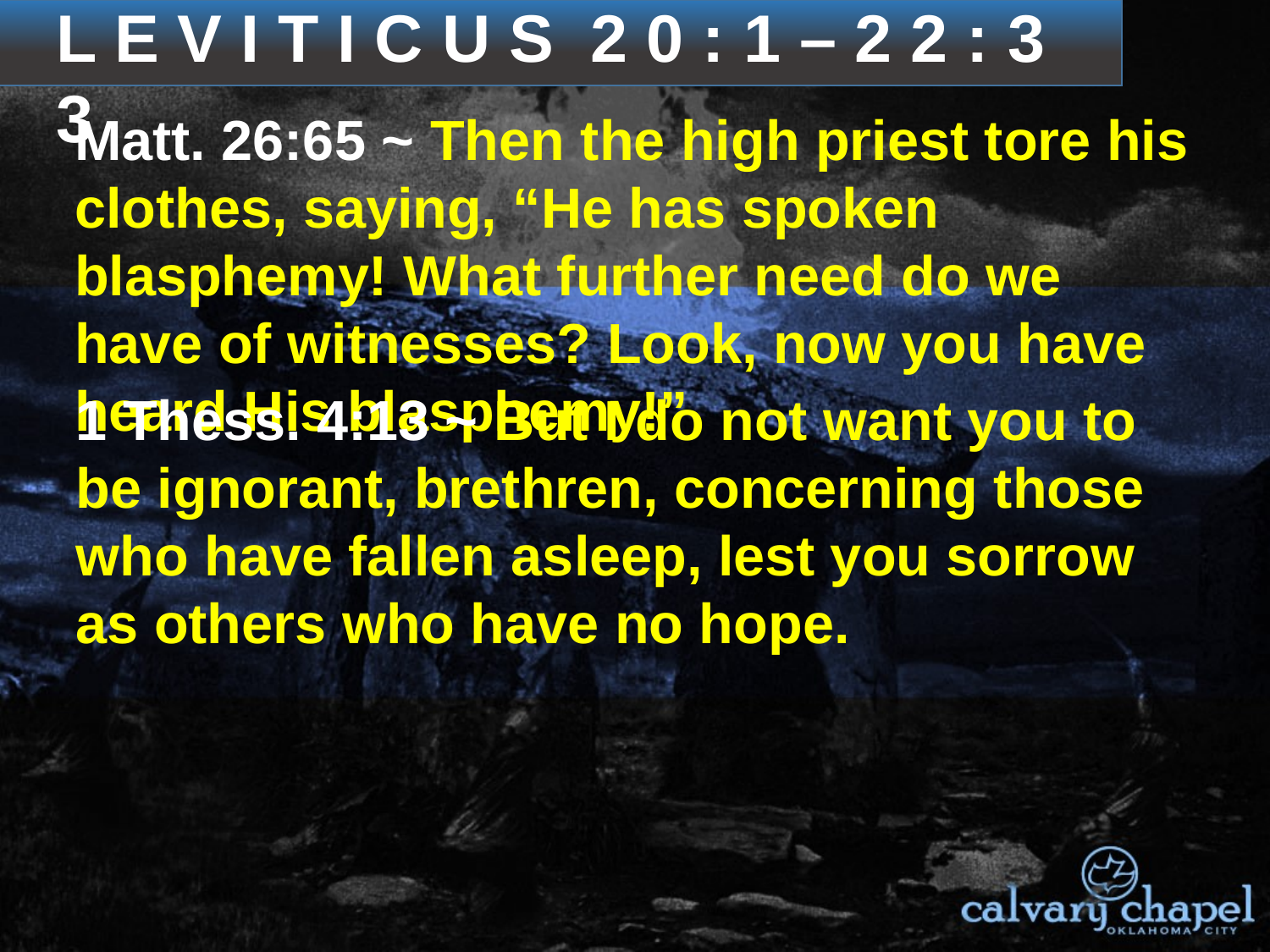

3 : 1 – 4 : 3 5
L E V I T I C U S  2 0 : 1 – 2 2 : 3 3

Matt. 26:65 ~ Then the high priest tore his clothes, saying, “He has spoken blasphemy! What further need do we have of witnesses? Look, now you have heard His blasphemy!”
1 Thess. 4:13 ~ But I do not want you to be ignorant, brethren, concerning those who have fallen asleep, lest you sorrow as others who have no hope.